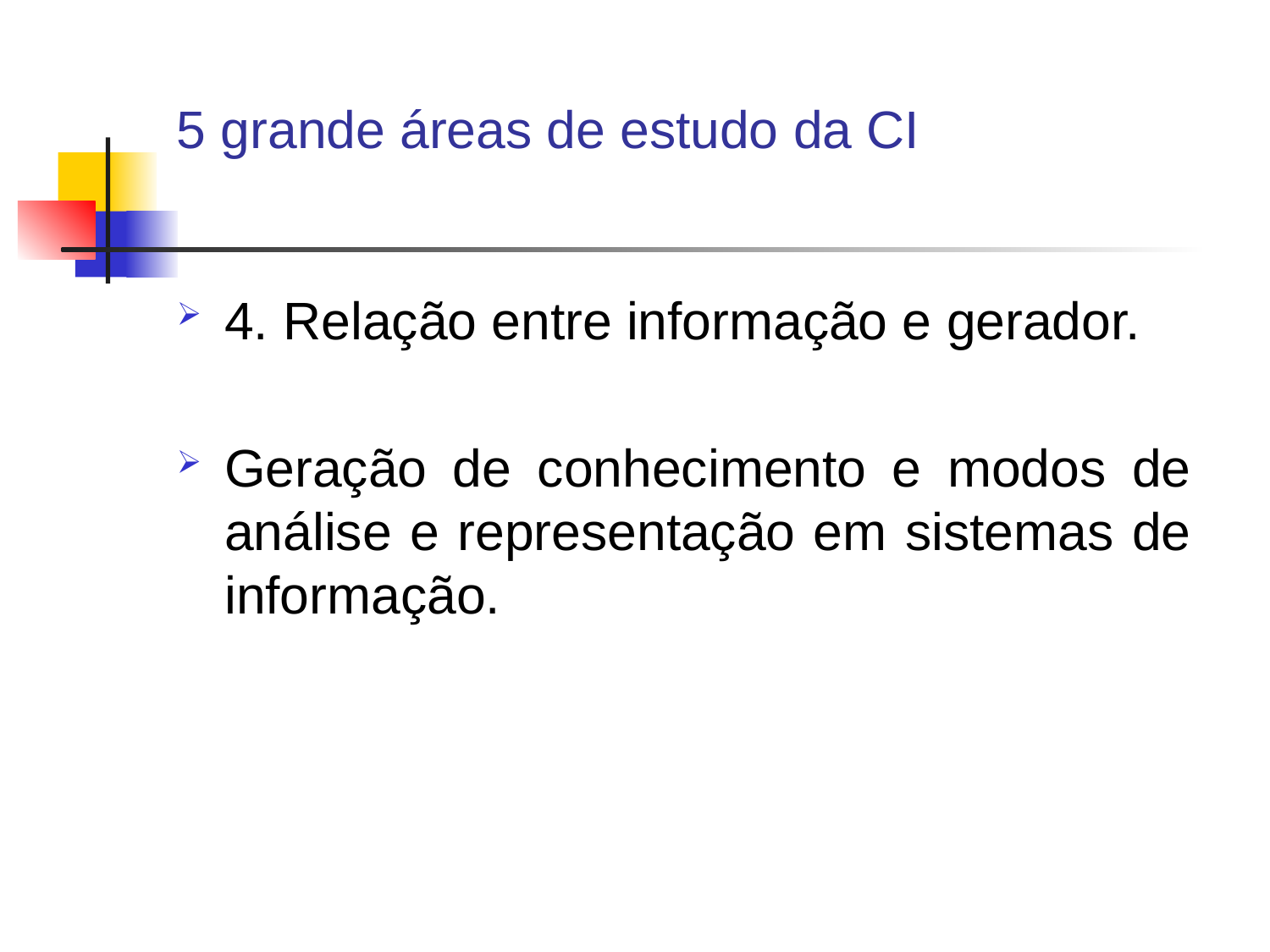

# 5 grande áreas de estudo da CI
4. Relação entre informação e gerador.

Geração de conhecimento e modos de análise e representação em sistemas de informação.